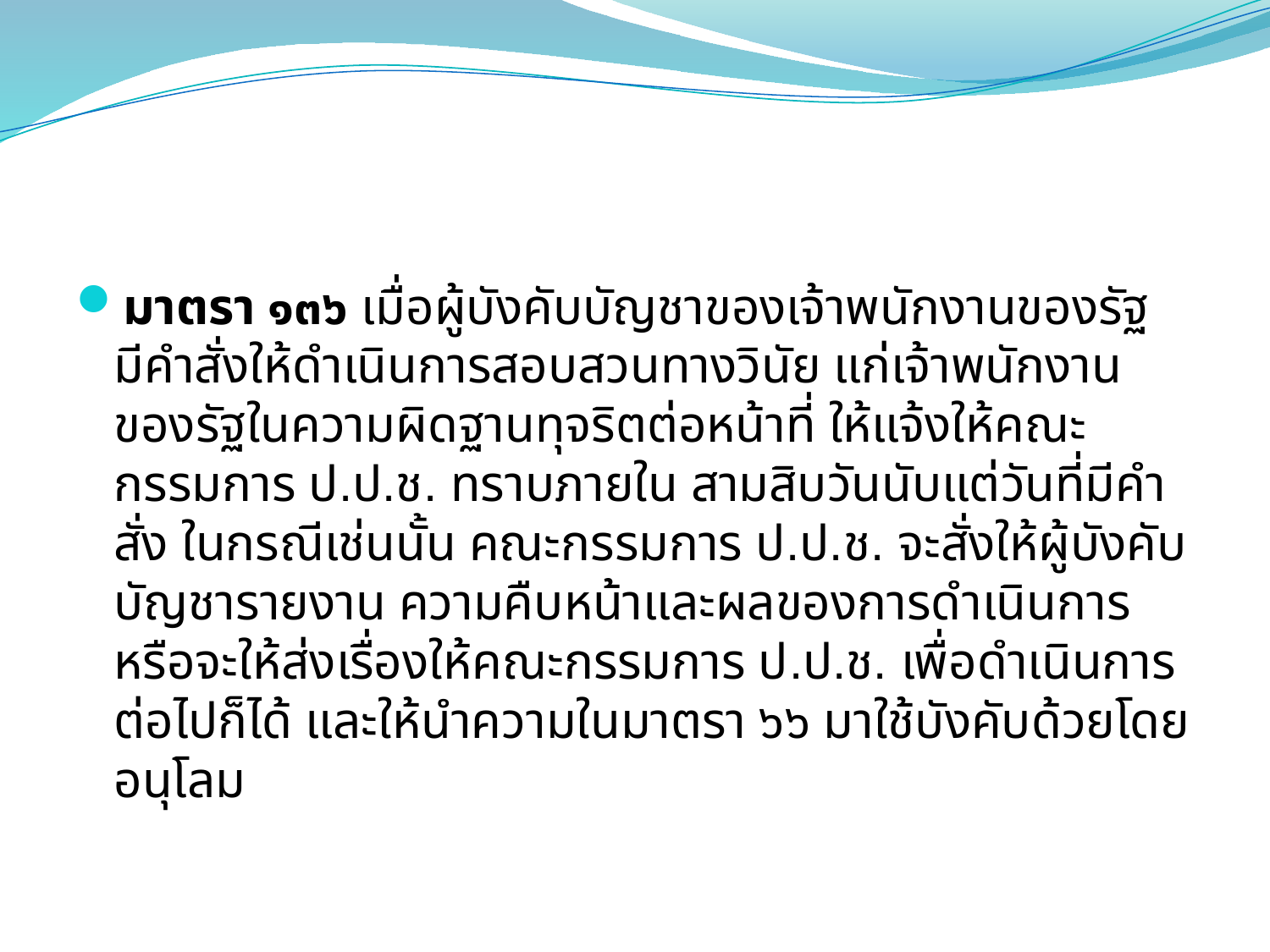

#
มาตรา ๑๓๖ เมื่อผู้บังคับบัญชาของเจ้าพนักงานของรัฐมีคําสั่งให้ดําเนินการสอบสวนทางวินัย แก่เจ้าพนักงานของรัฐในความผิดฐานทุจริตต่อหน้าที่ ให้แจ้งให้คณะกรรมการ ป.ป.ช. ทราบภายใน สามสิบวันนับแต่วันที่มีคําสั่ง ในกรณีเช่นนั้น คณะกรรมการ ป.ป.ช. จะสั่งให้ผู้บังคับบัญชารายงาน ความคืบหน้าและผลของการดําเนินการ หรือจะให้ส่งเรื่องให้คณะกรรมการ ป.ป.ช. เพื่อดําเนินการต่อไปก็ได้ และให้นําความในมาตรา ๖๖ มาใช้บังคับด้วยโดยอนุโลม